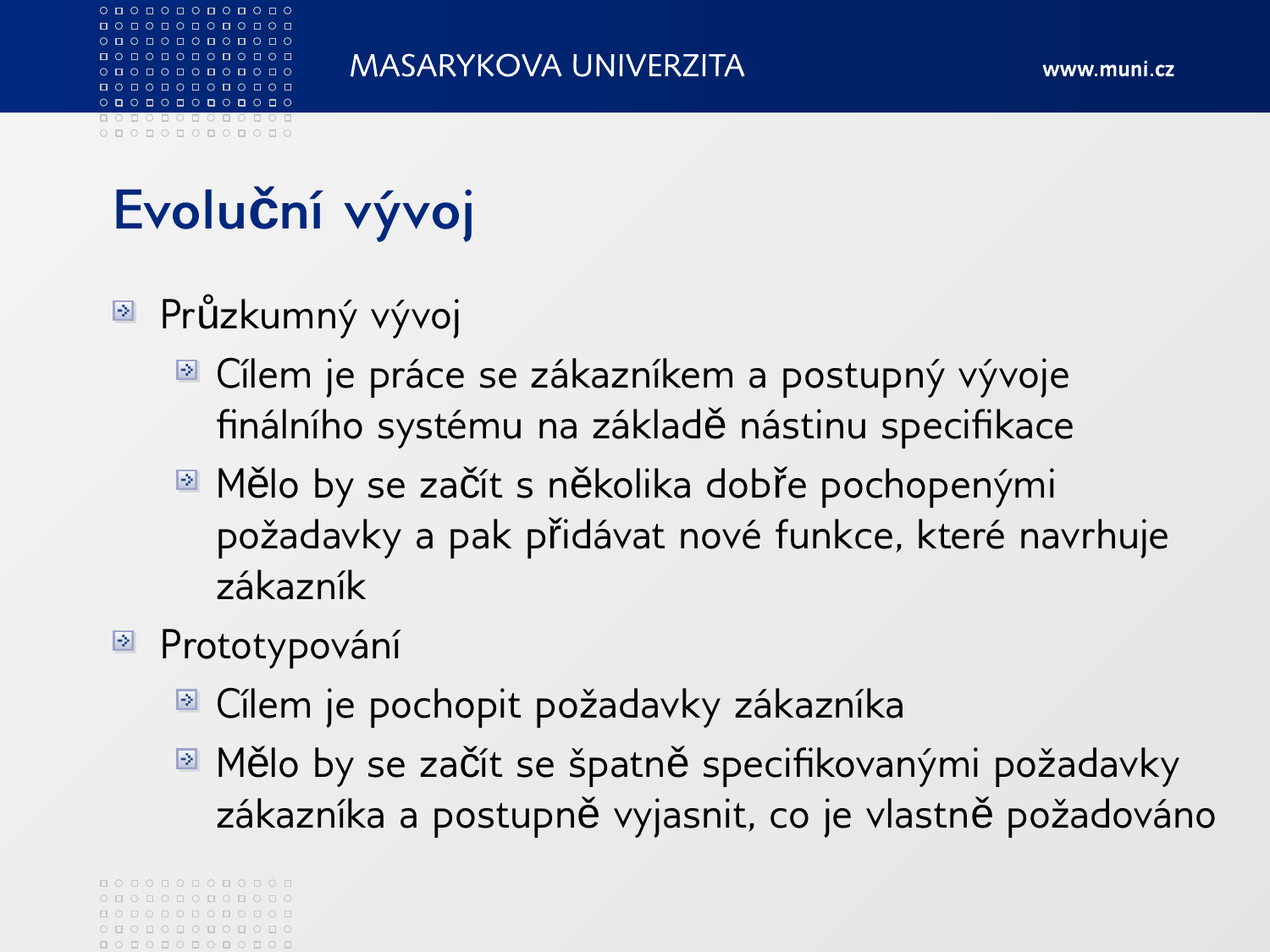

# Evoluční vývoj
Průzkumný vývoj
Cílem je práce se zákazníkem a postupný vývoje finálního systému na základě nástinu specifikace
Mělo by se začít s několika dobře pochopenými požadavky a pak přidávat nové funkce, které navrhuje zákazník
Prototypování
Cílem je pochopit požadavky zákazníka
Mělo by se začít se špatně specifikovanými požadavky zákazníka a postupně vyjasnit, co je vlastně požadováno